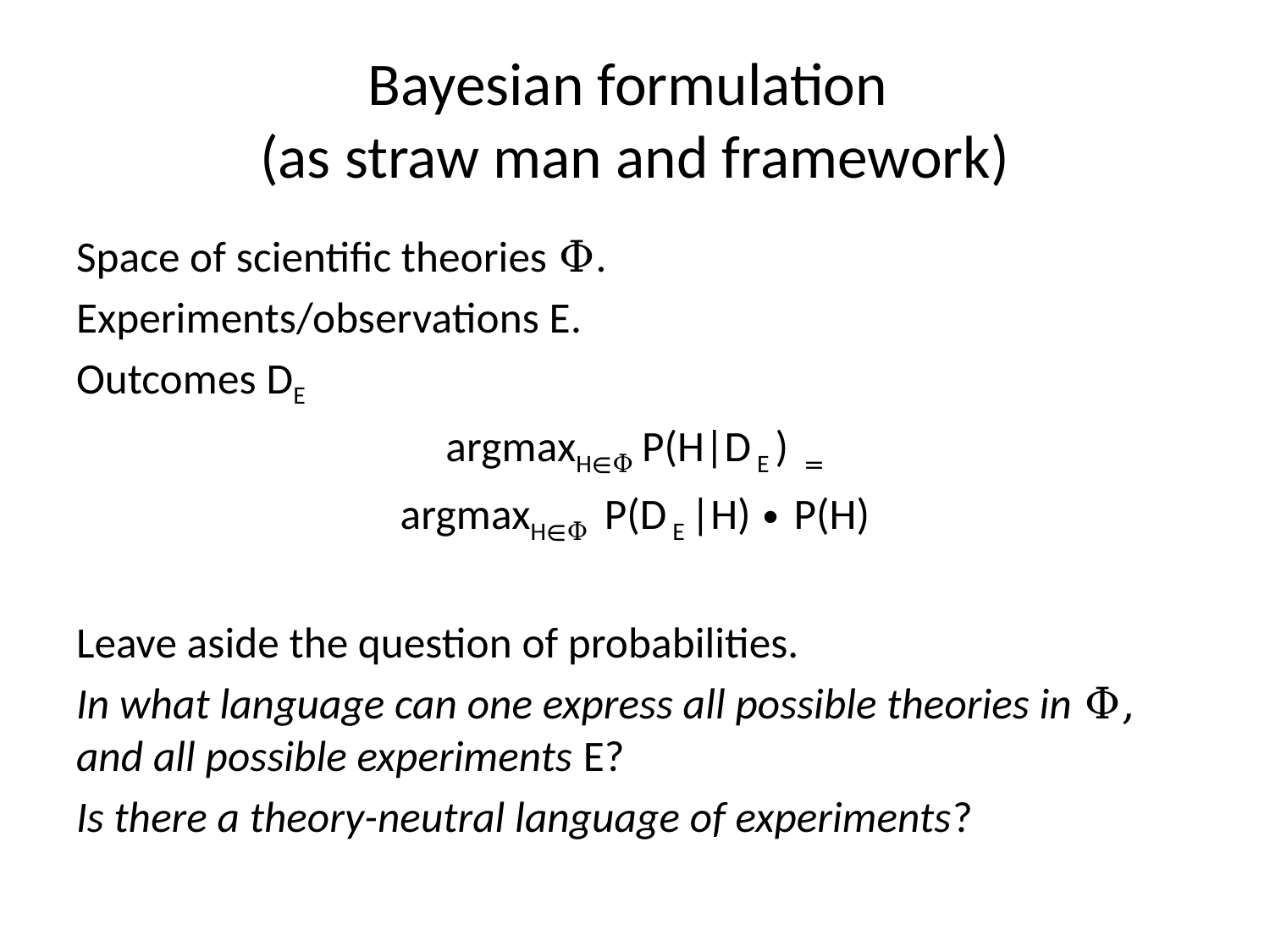

# Bayesian formulation (as straw man and framework)
Space of scientific theories Φ.
Experiments/observations E.
Outcomes DE
argmaxH∈Φ P(H|D E )  =
argmaxH∈Φ  P(D E |H) ∙ P(H)

Leave aside the question of probabilities.
In what language can one express all possible theories in Φ,  and all possible experiments E?
Is there a theory-neutral language of experiments?